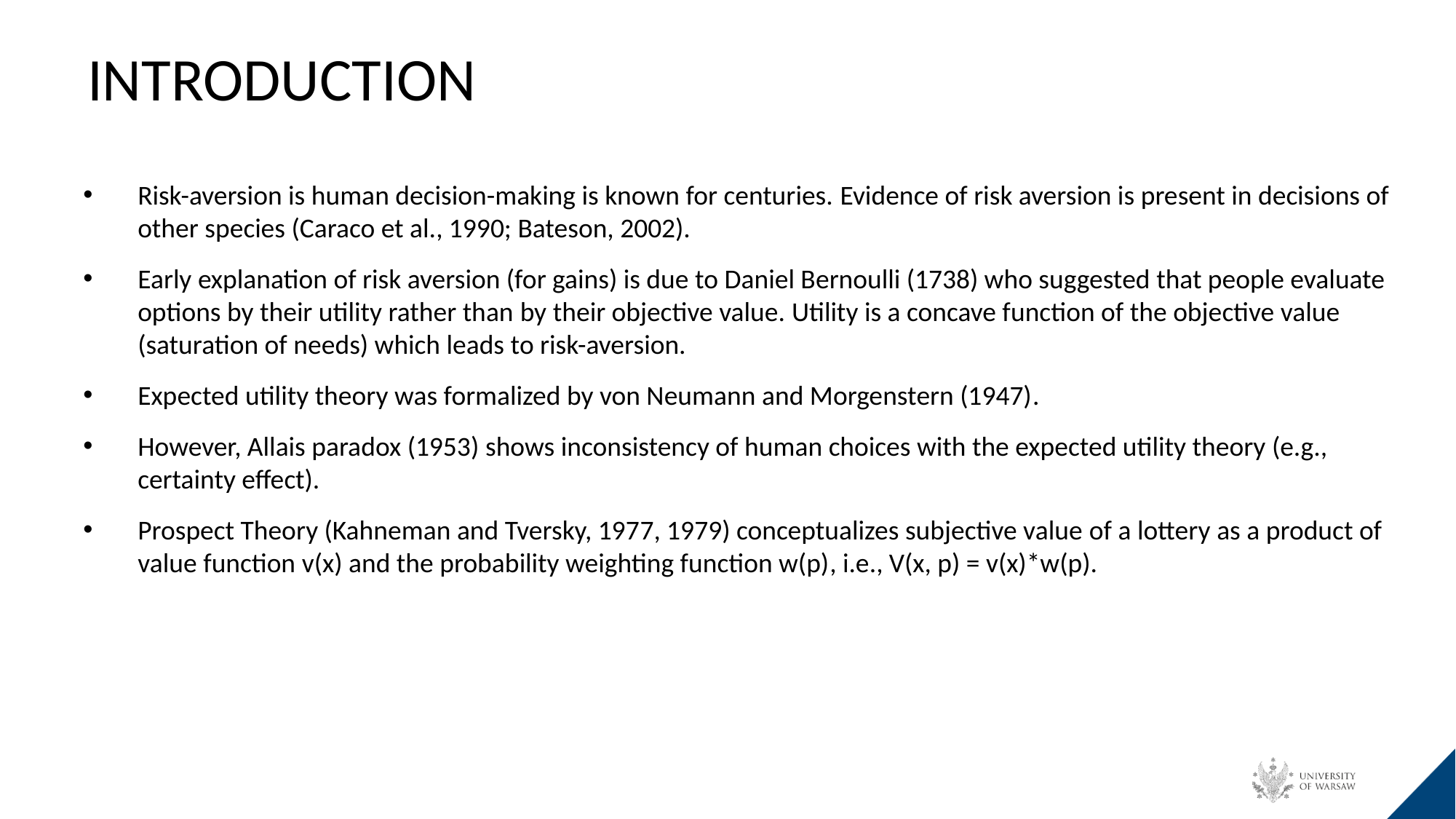

INTRODUCTION
Risk-aversion is human decision-making is known for centuries. Evidence of risk aversion is present in decisions of other species (Caraco et al., 1990; Bateson, 2002).
Early explanation of risk aversion (for gains) is due to Daniel Bernoulli (1738) who suggested that people evaluate options by their utility rather than by their objective value. Utility is a concave function of the objective value (saturation of needs) which leads to risk-aversion.
Expected utility theory was formalized by von Neumann and Morgenstern (1947).
However, Allais paradox (1953) shows inconsistency of human choices with the expected utility theory (e.g., certainty effect).
Prospect Theory (Kahneman and Tversky, 1977, 1979) conceptualizes subjective value of a lottery as a product of value function v(x) and the probability weighting function w(p), i.e., V(x, p) = v(x)*w(p).